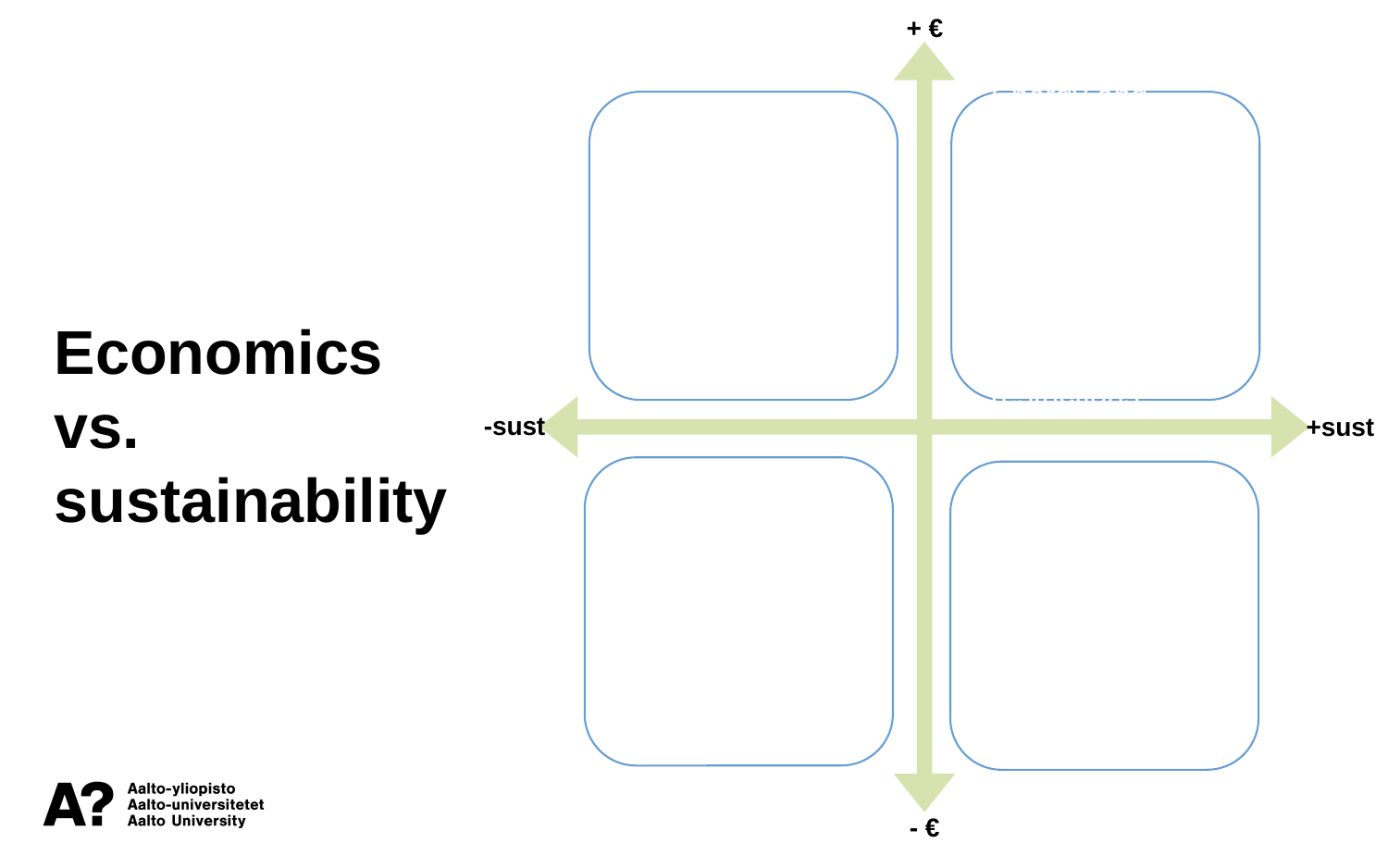

+ €
Production transfer / outsourcing in “pollution haven”
Design for obsolence
Energy and material efficiency
Waste minimizing
Optimized logistics
Compliancy with binding restrictions
Unsellable product
Overaged materials
Badly planned production and logistic
Compliancy with future restrictions in production, product specifications, and in purchasing criteria
Economics vs. sustainability
-sust
+sust
- €